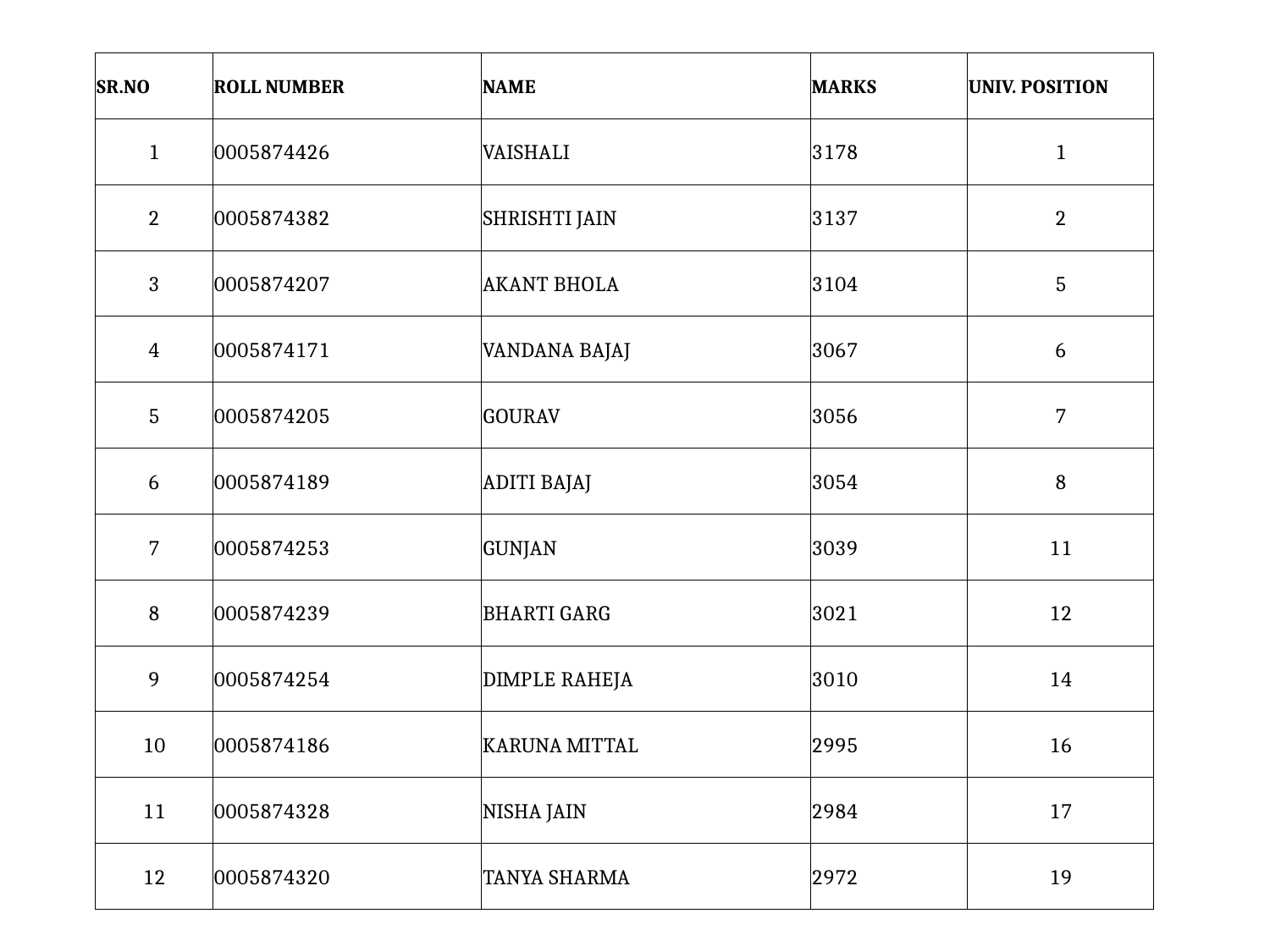

| SR.NO | ROLL NUMBER | NAME | MARKS | UNIV. POSITION |
| --- | --- | --- | --- | --- |
| 1 | 0005874426 | VAISHALI | 3178 | 1 |
| 2 | 0005874382 | SHRISHTI JAIN | 3137 | 2 |
| 3 | 0005874207 | AKANT BHOLA | 3104 | 5 |
| 4 | 0005874171 | VANDANA BAJAJ | 3067 | 6 |
| 5 | 0005874205 | GOURAV | 3056 | 7 |
| 6 | 0005874189 | ADITI BAJAJ | 3054 | 8 |
| 7 | 0005874253 | GUNJAN | 3039 | 11 |
| 8 | 0005874239 | BHARTI GARG | 3021 | 12 |
| 9 | 0005874254 | DIMPLE RAHEJA | 3010 | 14 |
| 10 | 0005874186 | KARUNA MITTAL | 2995 | 16 |
| 11 | 0005874328 | NISHA JAIN | 2984 | 17 |
| 12 | 0005874320 | TANYA SHARMA | 2972 | 19 |